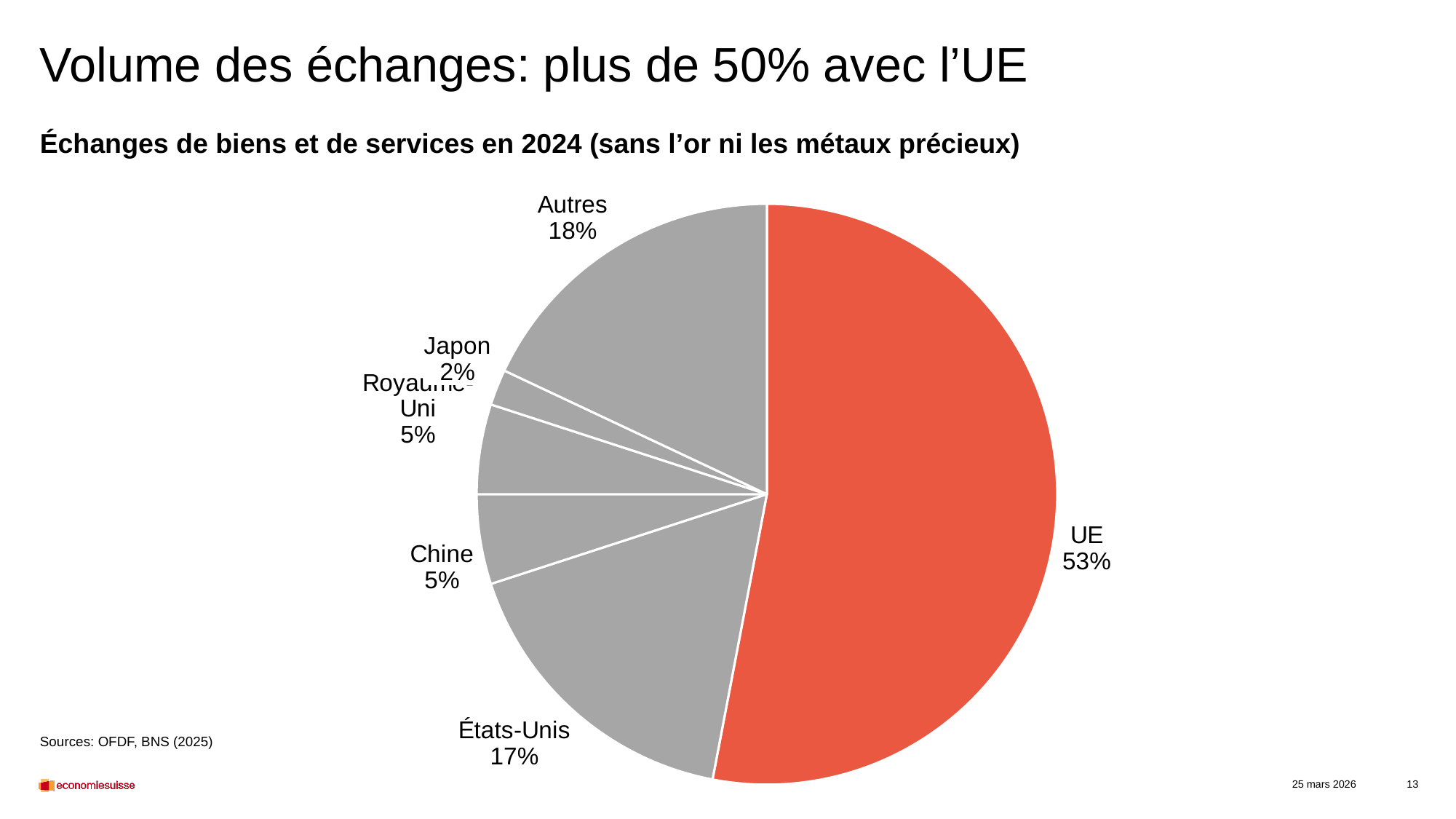

# Volume des échanges: plus de 50% avec l’UE
Échanges de biens et de services en 2024 (sans l’or ni les métaux précieux)

### Chart

| Category | Handel |
|---|---|
| UE | 0.53 |
| États-Unis | 0.17 |
| Chine | 0.05 |
| Royaume-Uni | 0.05 |
| Japon | 0.02 |
| Autres | 0.18 |
Sources: OFDF, BNS (2025)

25 mars 2026
13